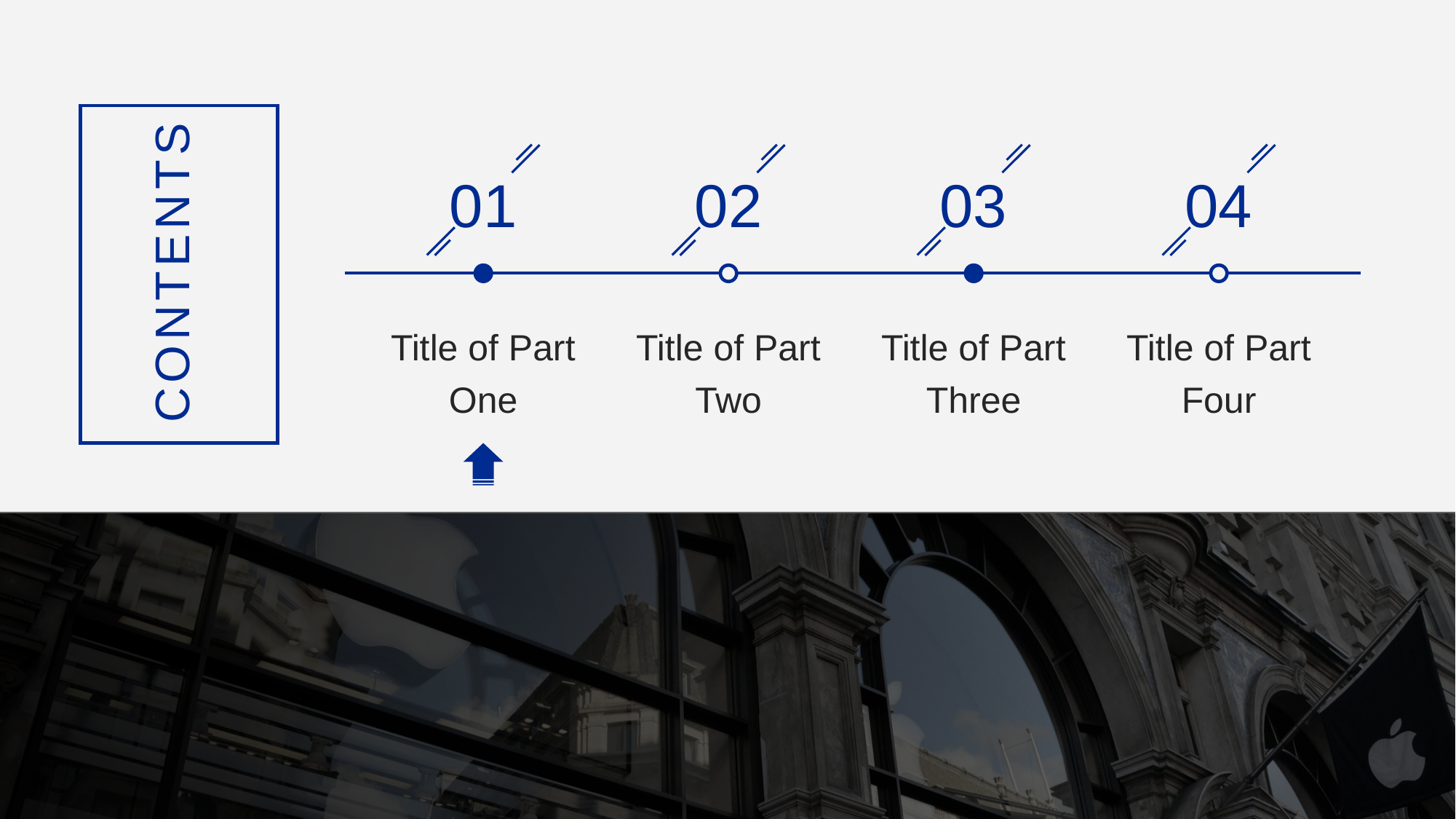

CONTENTS

01
02
03
04

Title of Part One
Title of Part Two
Title of Part Three
Title of Part Four